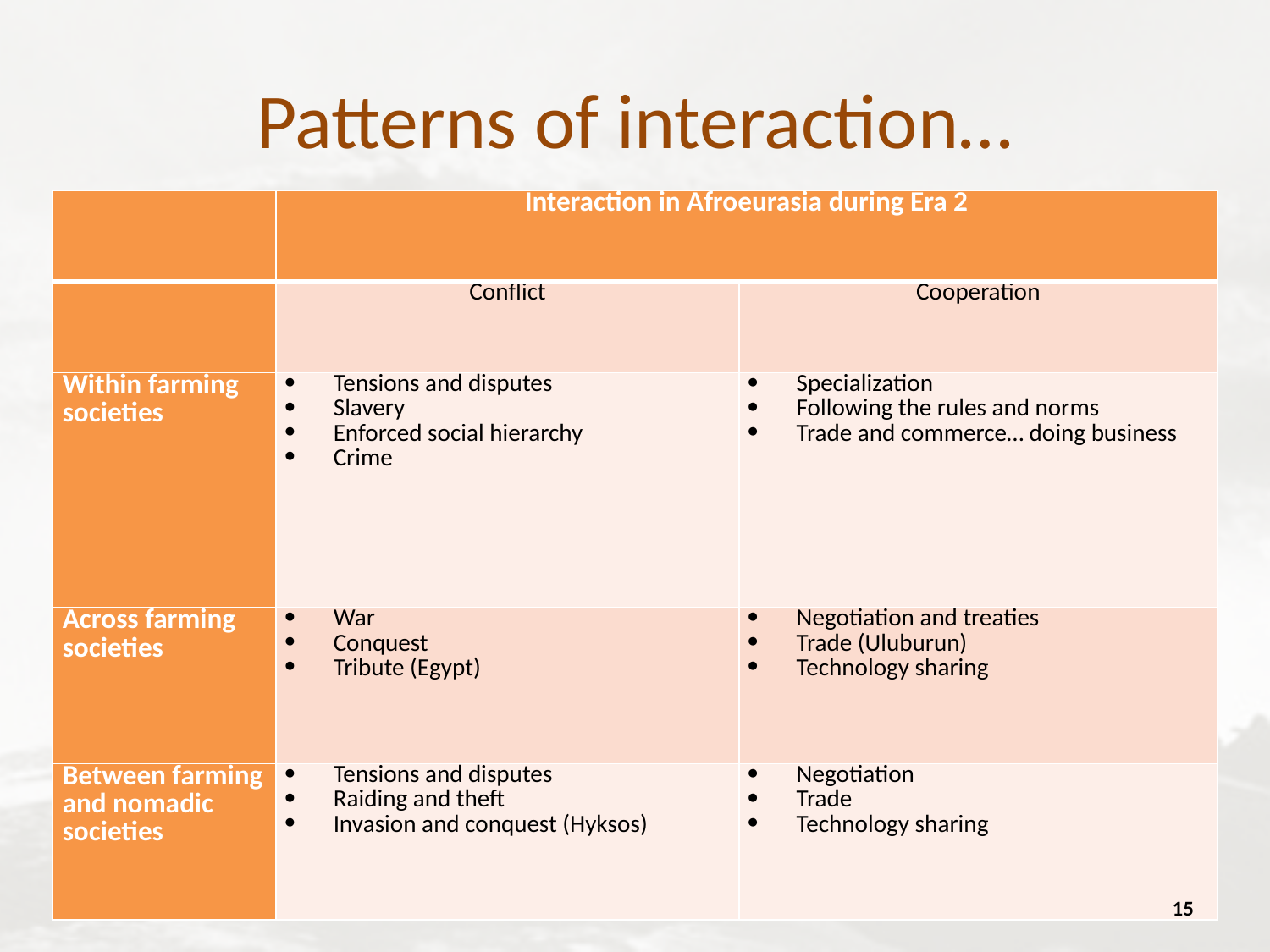

# Patterns of interaction…
|  | Interaction in Afroeurasia during Era 2 |  |
| --- | --- | --- |
|  | Conflict | Cooperation |
| Within farming societies | Tensions and disputes Slavery Enforced social hierarchy Crime | Specialization Following the rules and norms Trade and commerce… doing business |
| Across farming societies | War Conquest Tribute (Egypt) | Negotiation and treaties Trade (Uluburun) Technology sharing |
| Between farming and nomadic societies | Tensions and disputes Raiding and theft Invasion and conquest (Hyksos) | Negotiation Trade Technology sharing |
15